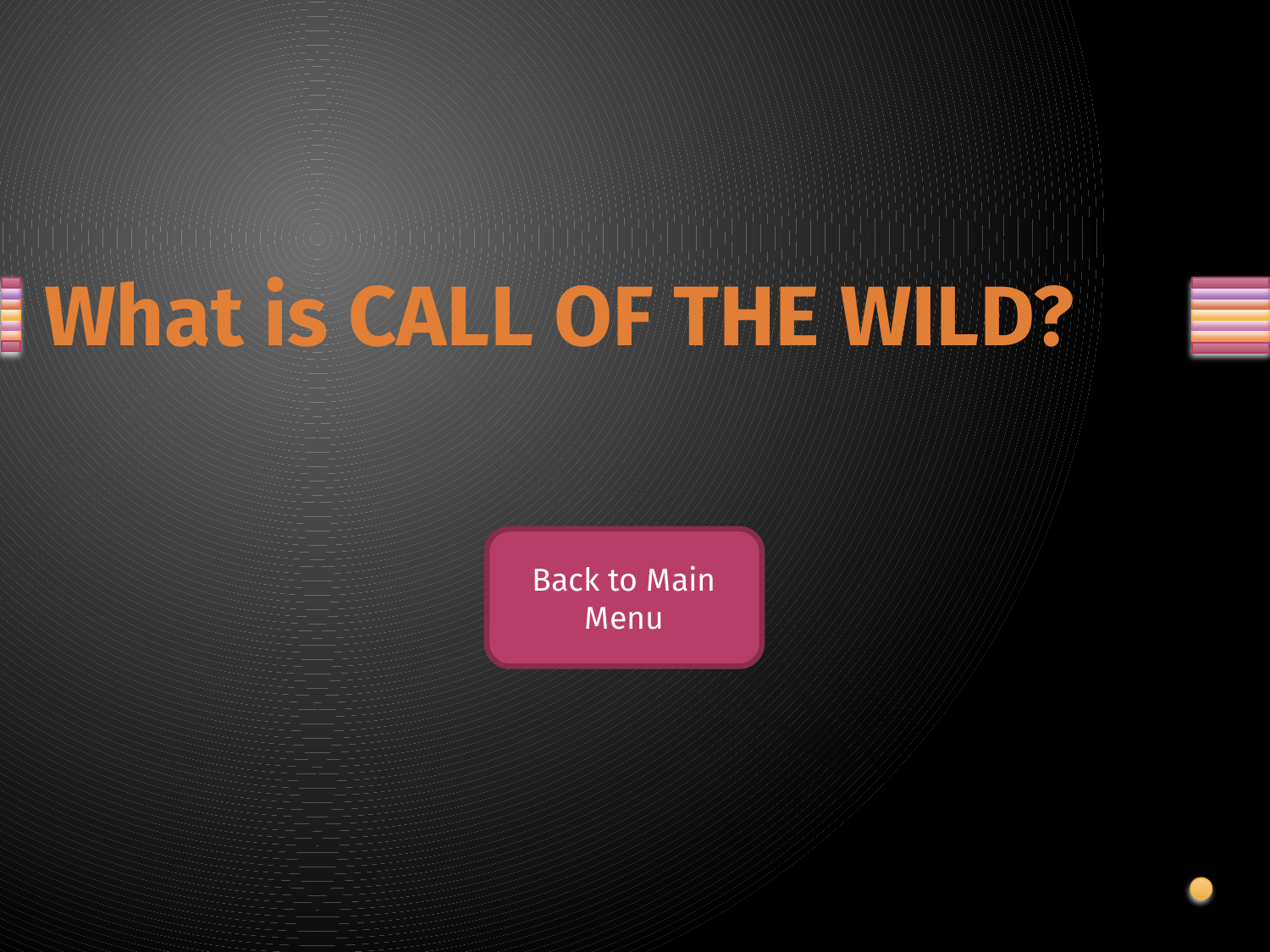

# What is CALL OF THE WILD?
Back to Main Menu